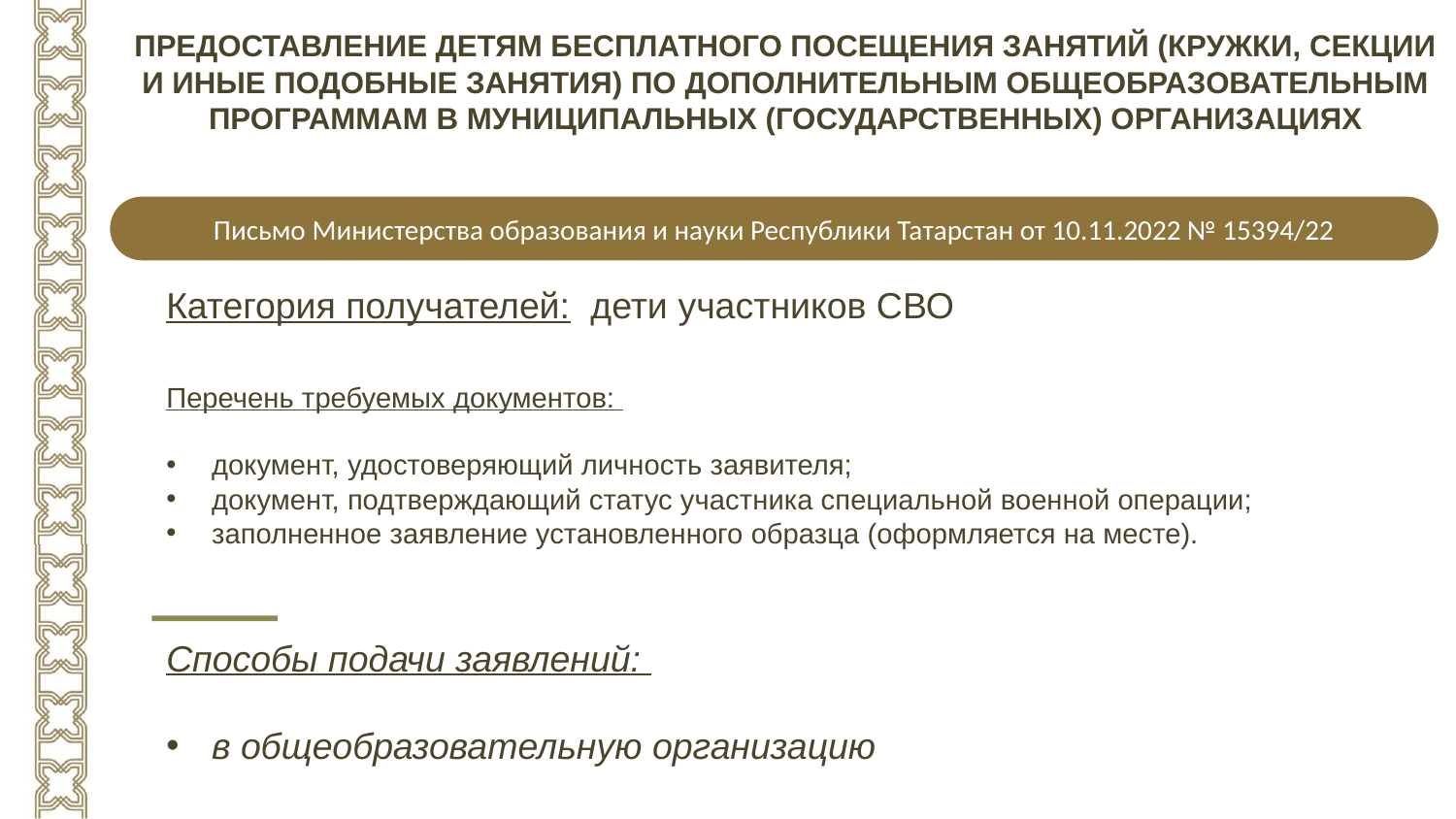

ПРЕДОСТАВЛЕНИЕ ДЕТЯМ БЕСПЛАТНОГО ПОСЕЩЕНИЯ ЗАНЯТИЙ (КРУЖКИ, СЕКЦИИ И ИНЫЕ ПОДОБНЫЕ ЗАНЯТИЯ) ПО ДОПОЛНИТЕЛЬНЫМ ОБЩЕОБРАЗОВАТЕЛЬНЫМ ПРОГРАММАМ В МУНИЦИПАЛЬНЫХ (ГОСУДАРСТВЕННЫХ) ОРГАНИЗАЦИЯХ
Письмо Министерства образования и науки Республики Татарстан от 10.11.2022 № 15394/22
Категория получателей:  дети участников СВО
Перечень требуемых документов:

документ, удостоверяющий личность заявителя;
документ, подтверждающий статус участника специальной военной операции;
заполненное заявление установленного образца (оформляется на месте).

Способы подачи заявлений:

в общеобразовательную организацию